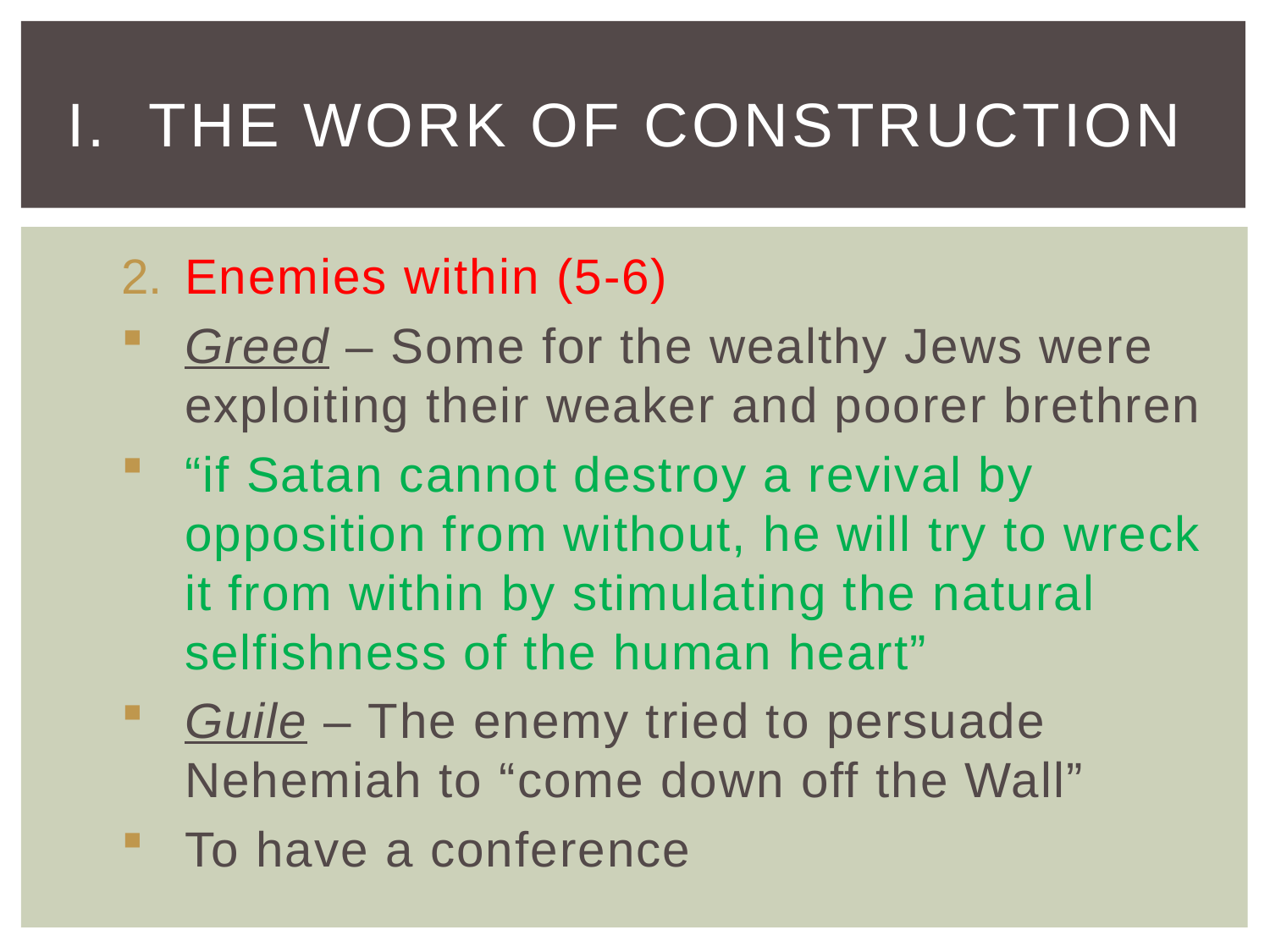

# I.  The Work of Construction
Enemies within (5-6)
Greed – Some for the wealthy Jews were exploiting their weaker and poorer brethren
“if Satan cannot destroy a revival by opposition from without, he will try to wreck it from within by stimulating the natural selfishness of the human heart”
Guile – The enemy tried to persuade Nehemiah to “come down off the Wall”
To have a conference